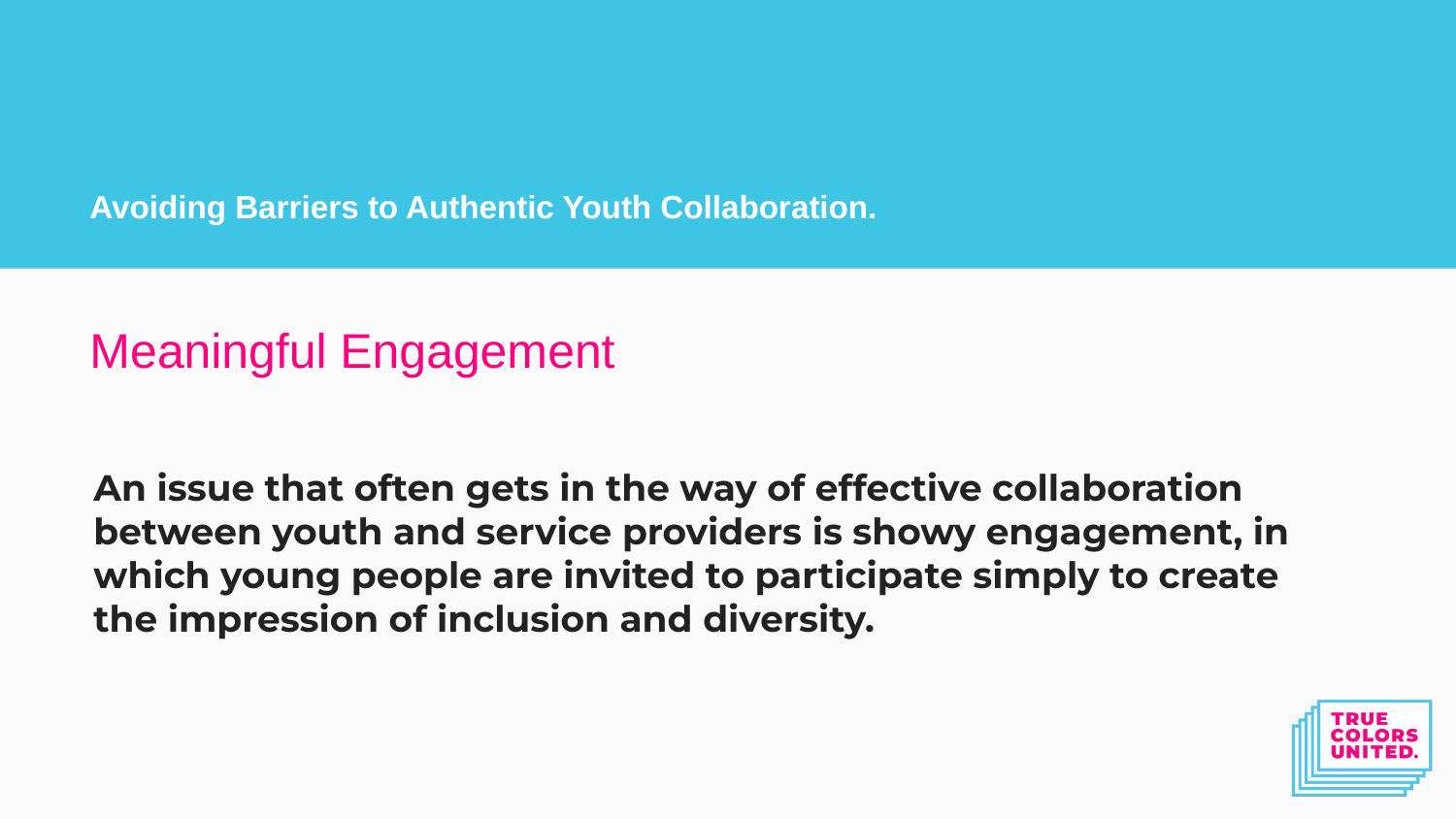

# Avoiding Barriers to Authentic Youth Collaboration.
Meaningful Engagement

An issue that often gets in the way of effective collaboration between youth and service providers is showy engagement, in which young people are invited to participate simply to create the impression of inclusion and diversity.